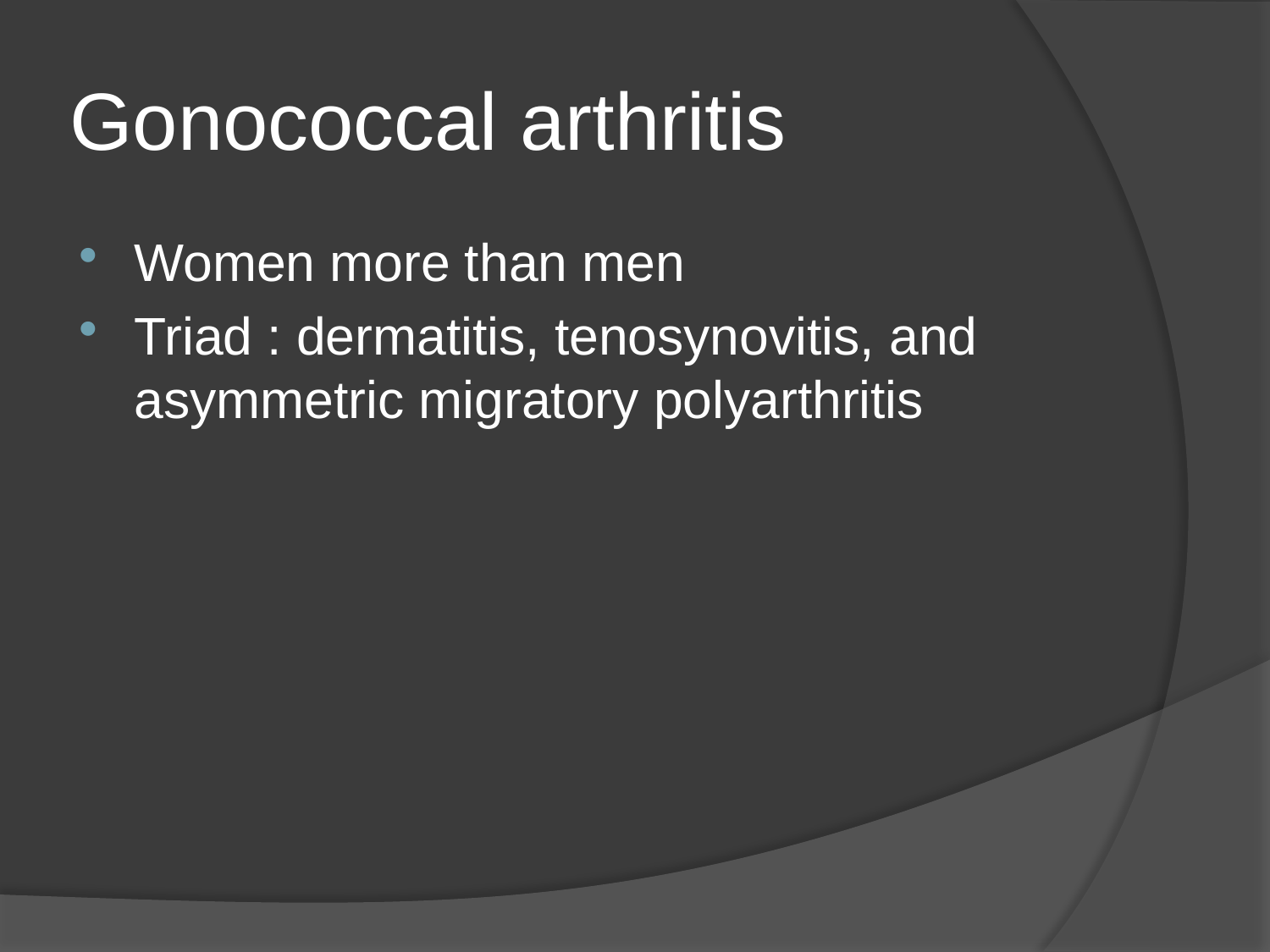

# Gonococcal arthritis
Women more than men
Triad : dermatitis, tenosynovitis, and  asymmetric migratory polyarthritis